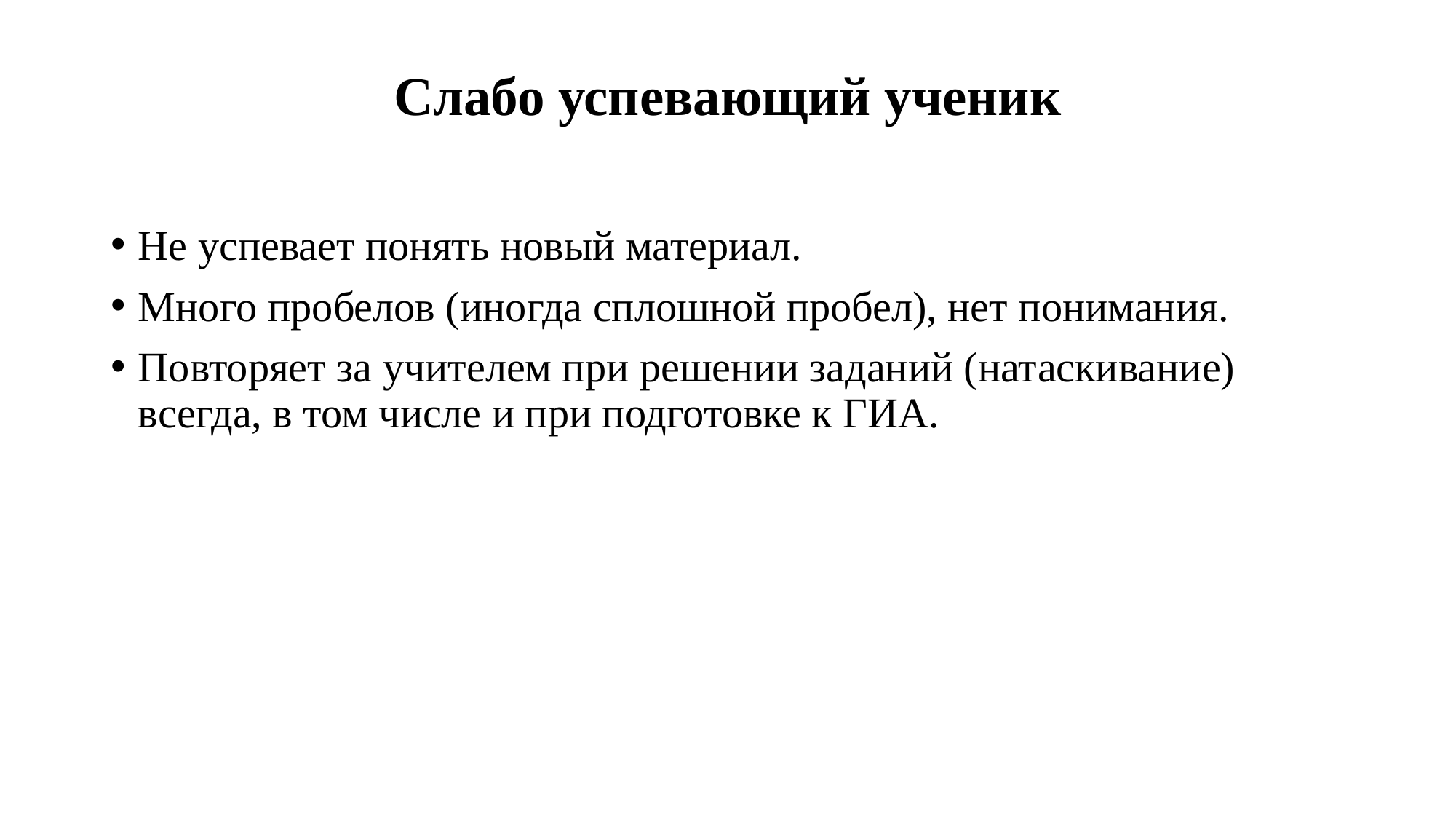

# Слабо успевающий ученик
Не успевает понять новый материал.
Много пробелов (иногда сплошной пробел), нет понимания.
Повторяет за учителем при решении заданий (натаскивание) всегда, в том числе и при подготовке к ГИА.